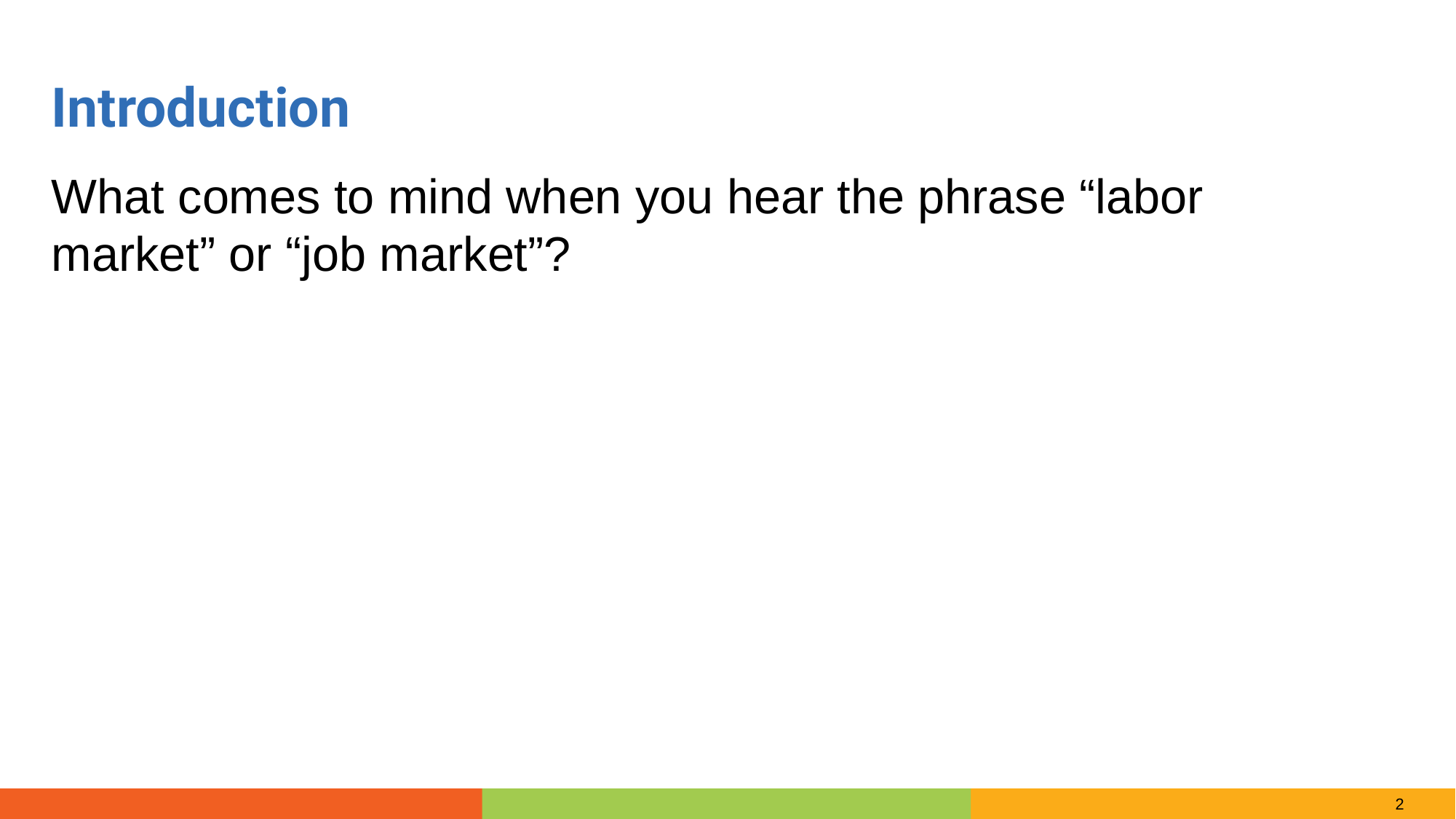

Introduction
What comes to mind when you hear the phrase “labor market” or “job market”?